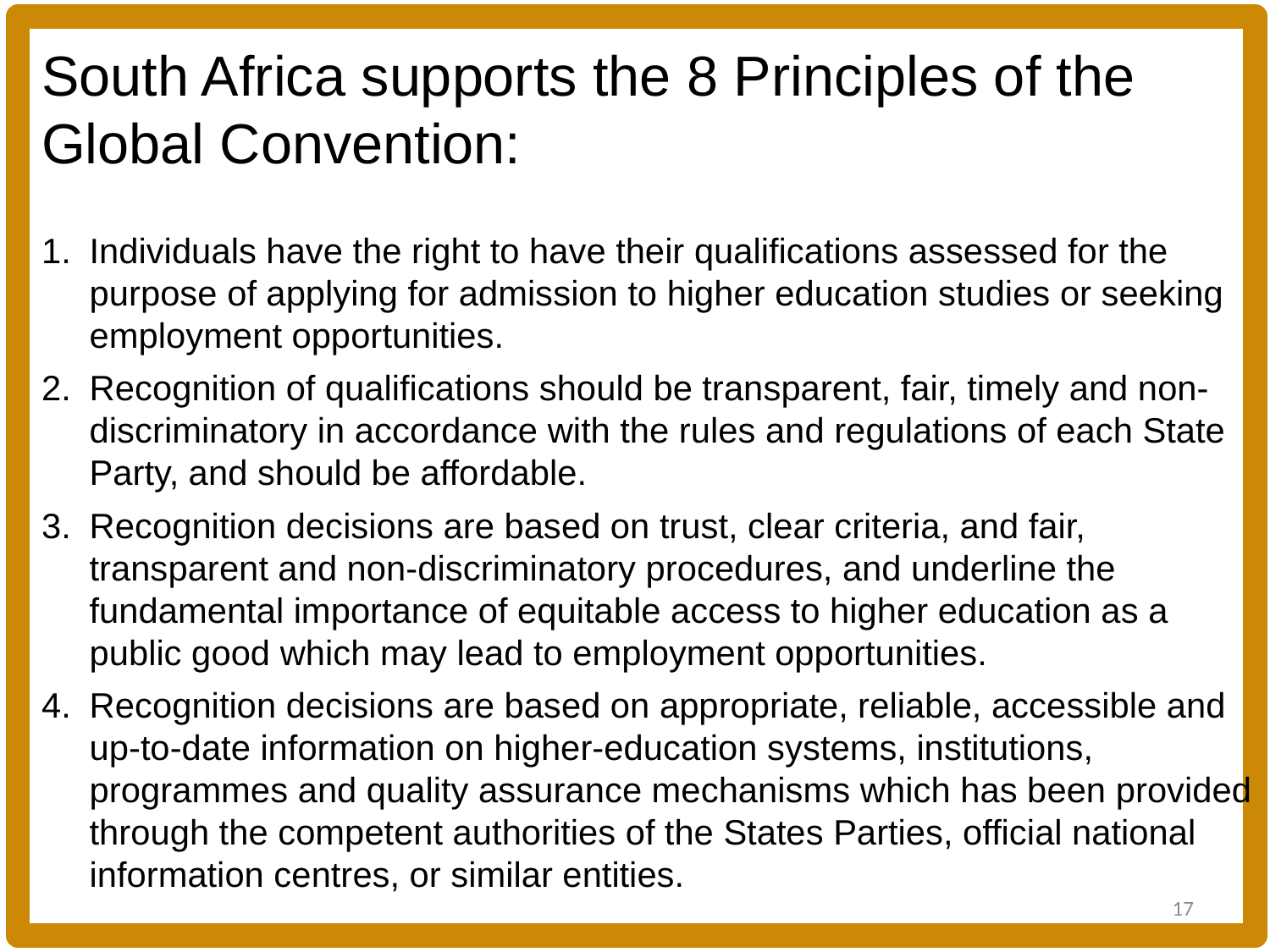

South Africa supports the 8 Principles of the Global Convention:

Individuals have the right to have their qualifications assessed for the purpose of applying for admission to higher education studies or seeking employment opportunities.
Recognition of qualifications should be transparent, fair, timely and non-discriminatory in accordance with the rules and regulations of each State Party, and should be affordable.
Recognition decisions are based on trust, clear criteria, and fair, transparent and non-discriminatory procedures, and underline the fundamental importance of equitable access to higher education as a public good which may lead to employment opportunities.
Recognition decisions are based on appropriate, reliable, accessible and up-to-date information on higher-education systems, institutions, programmes and quality assurance mechanisms which has been provided through the competent authorities of the States Parties, official national information centres, or similar entities.
17